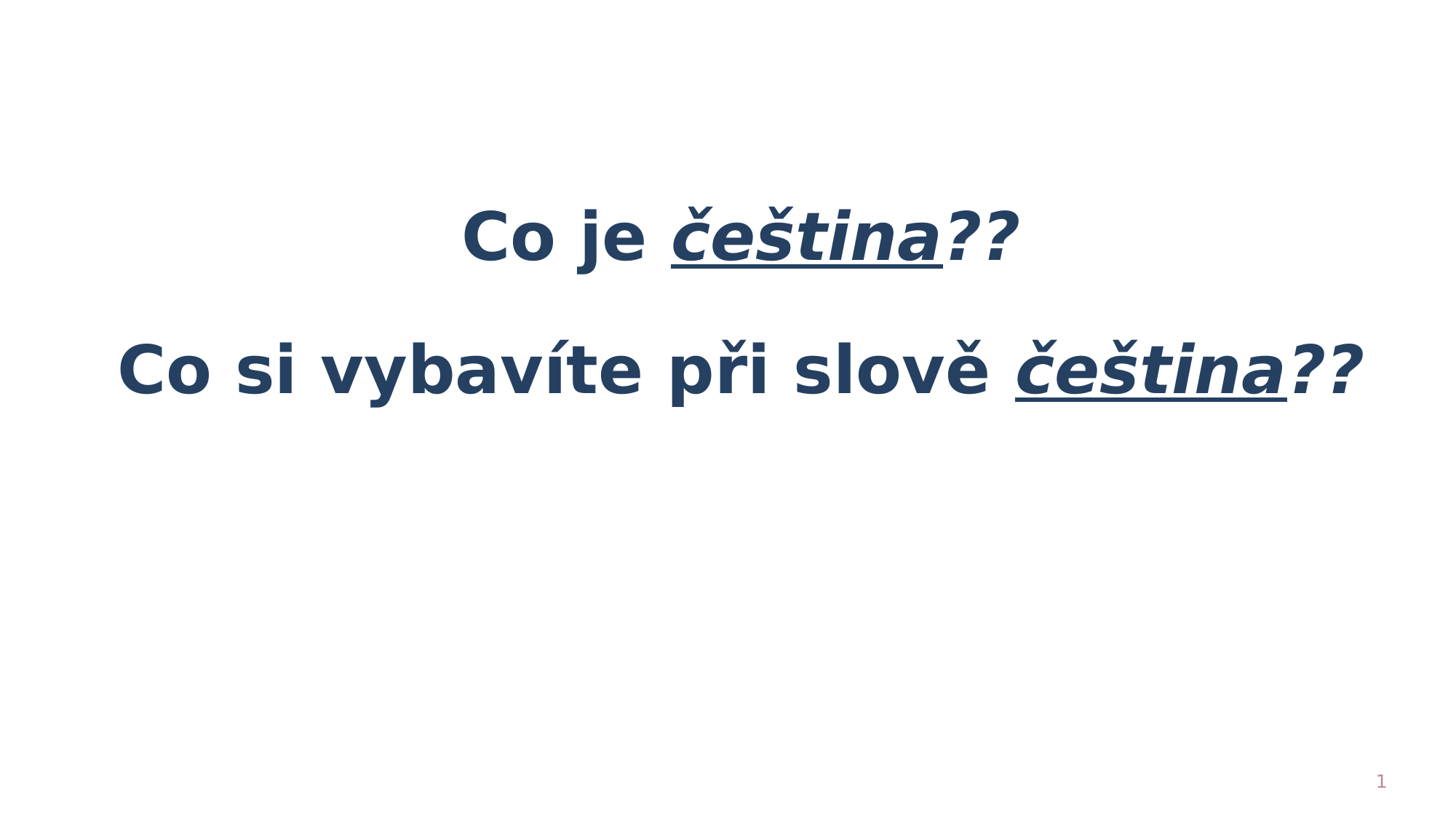

Co je čeština??
Co si vybavíte při slově čeština??

1